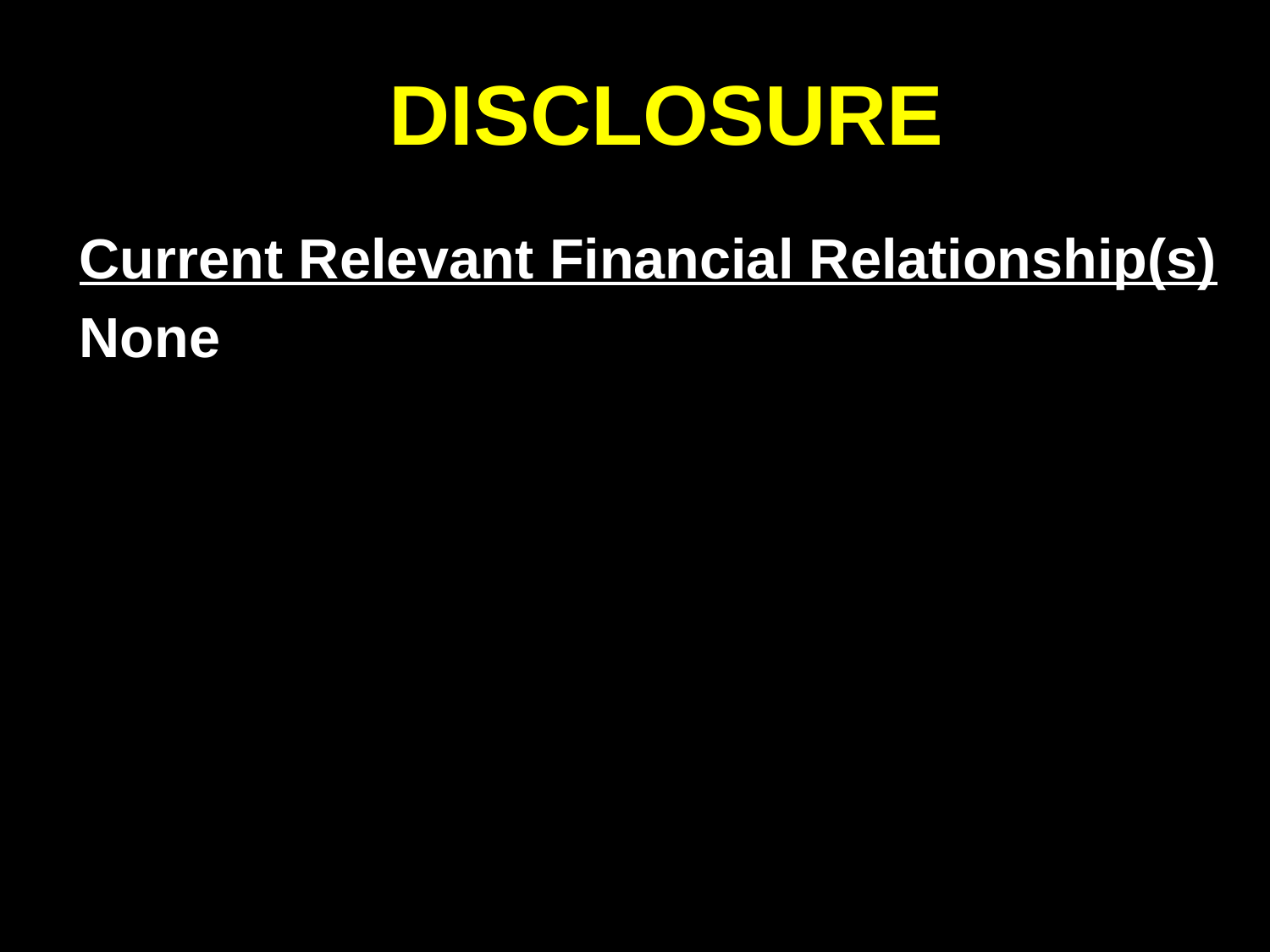

# DISCLOSURE
Current Relevant Financial Relationship(s)
None